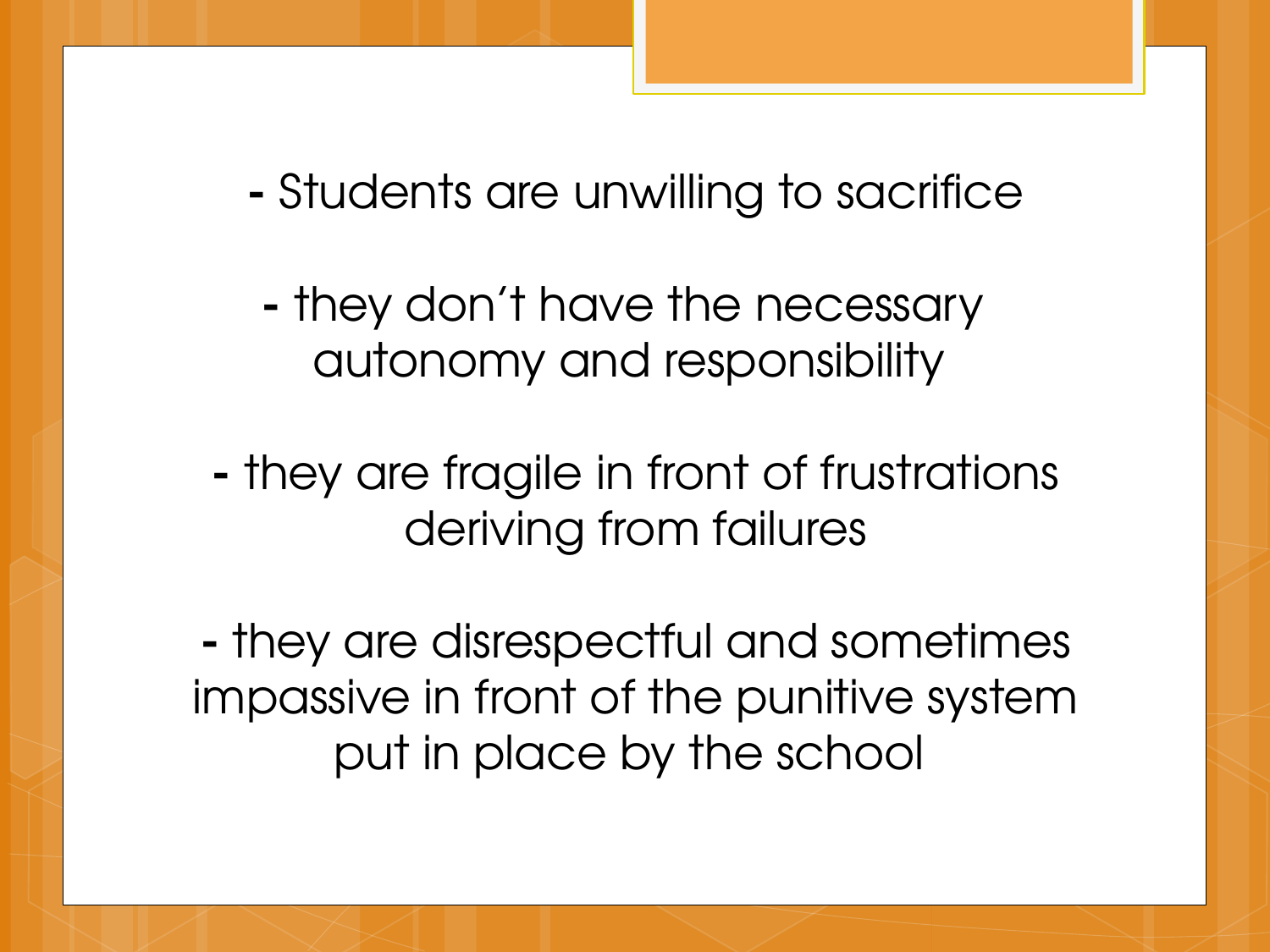

# - Students are unwilling to sacrifice - they don’t have the necessary   autonomy and responsibility - they are fragile in front of frustrations deriving from failures - they are disrespectful and sometimes impassive in front of the punitive system put in place by the school